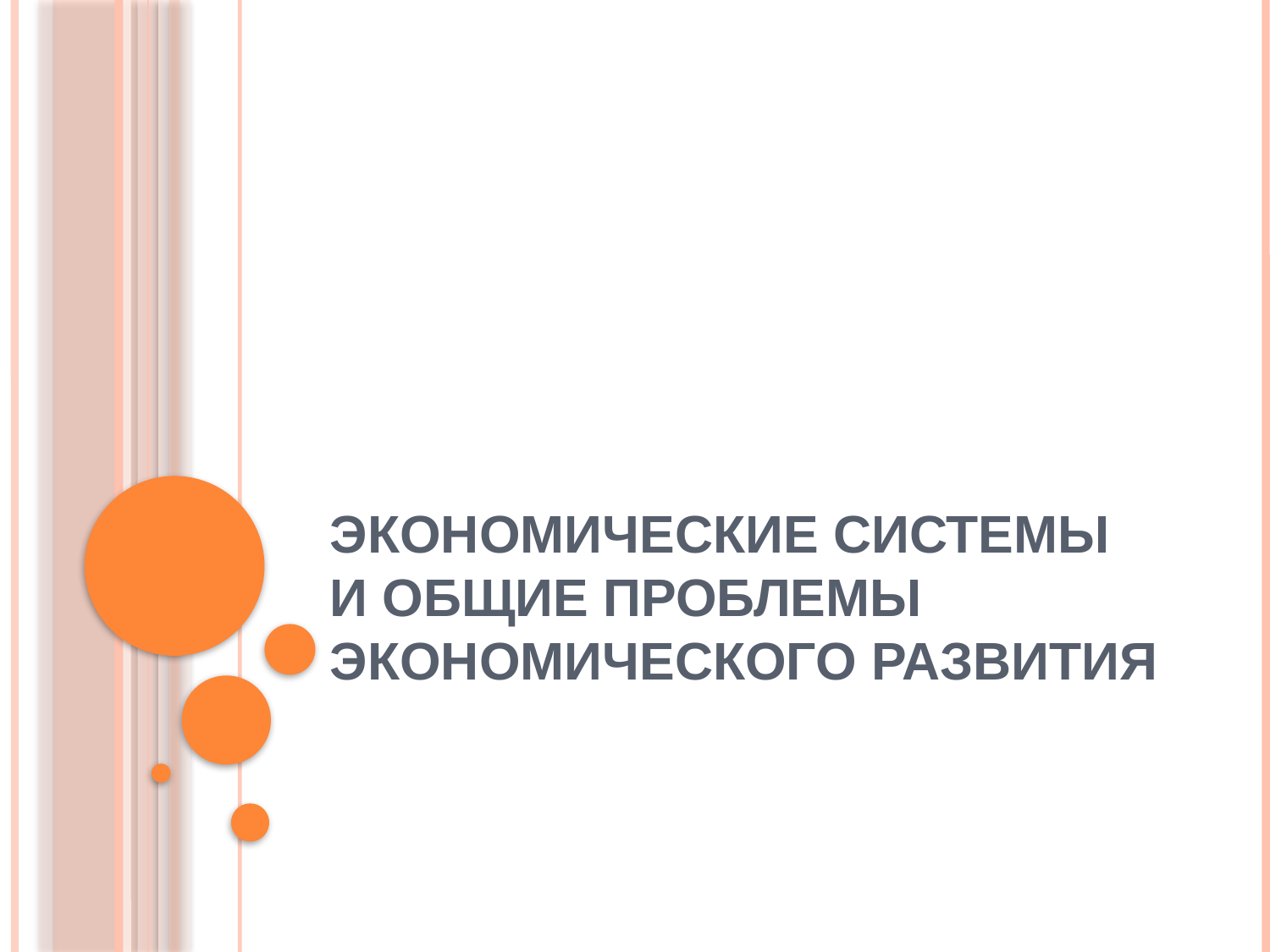

# Экономические системы и общие проблемы экономического развития